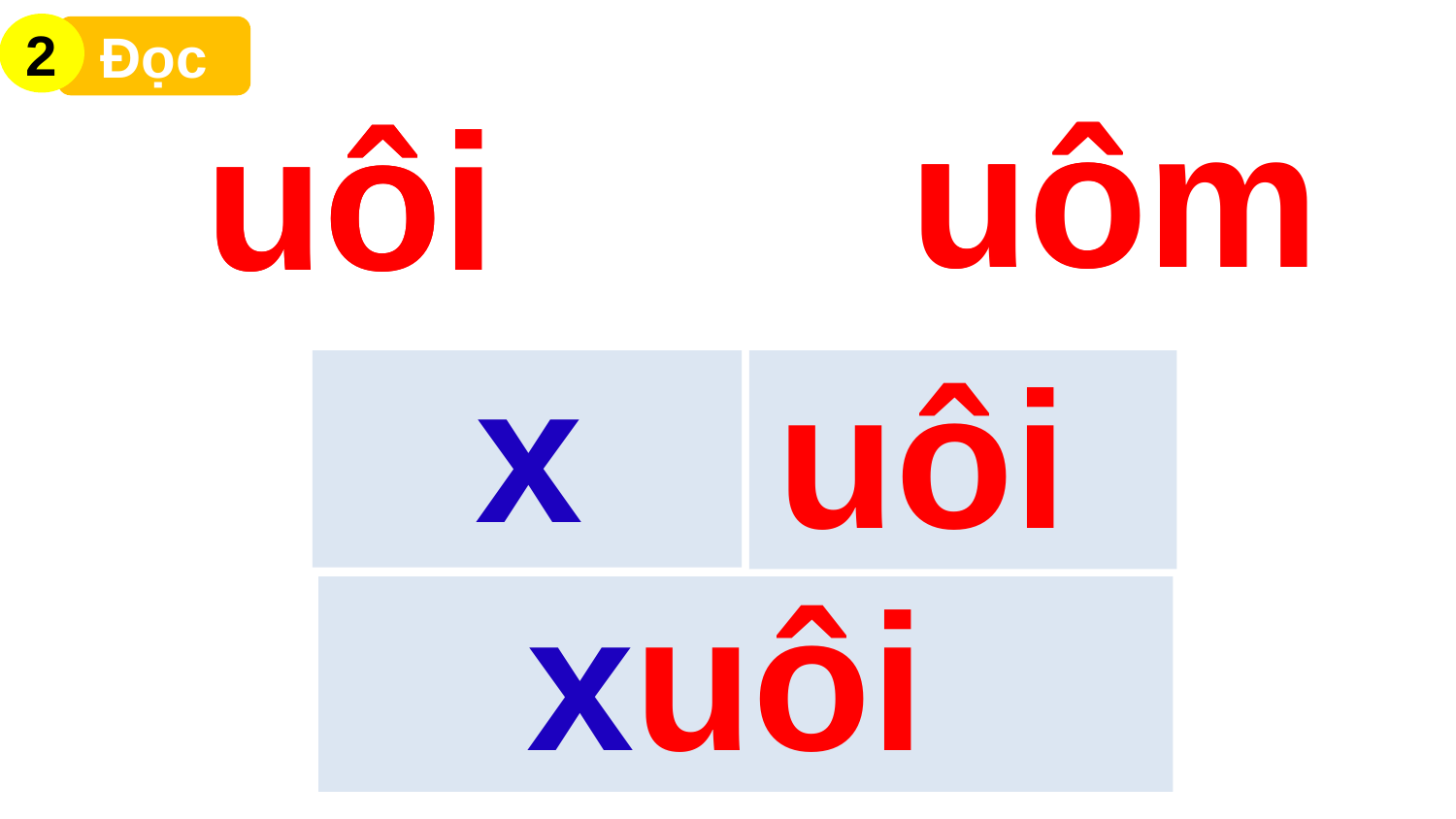

2
Đọc
uô
uôm
uôi
uô
x
uôi

xuôi